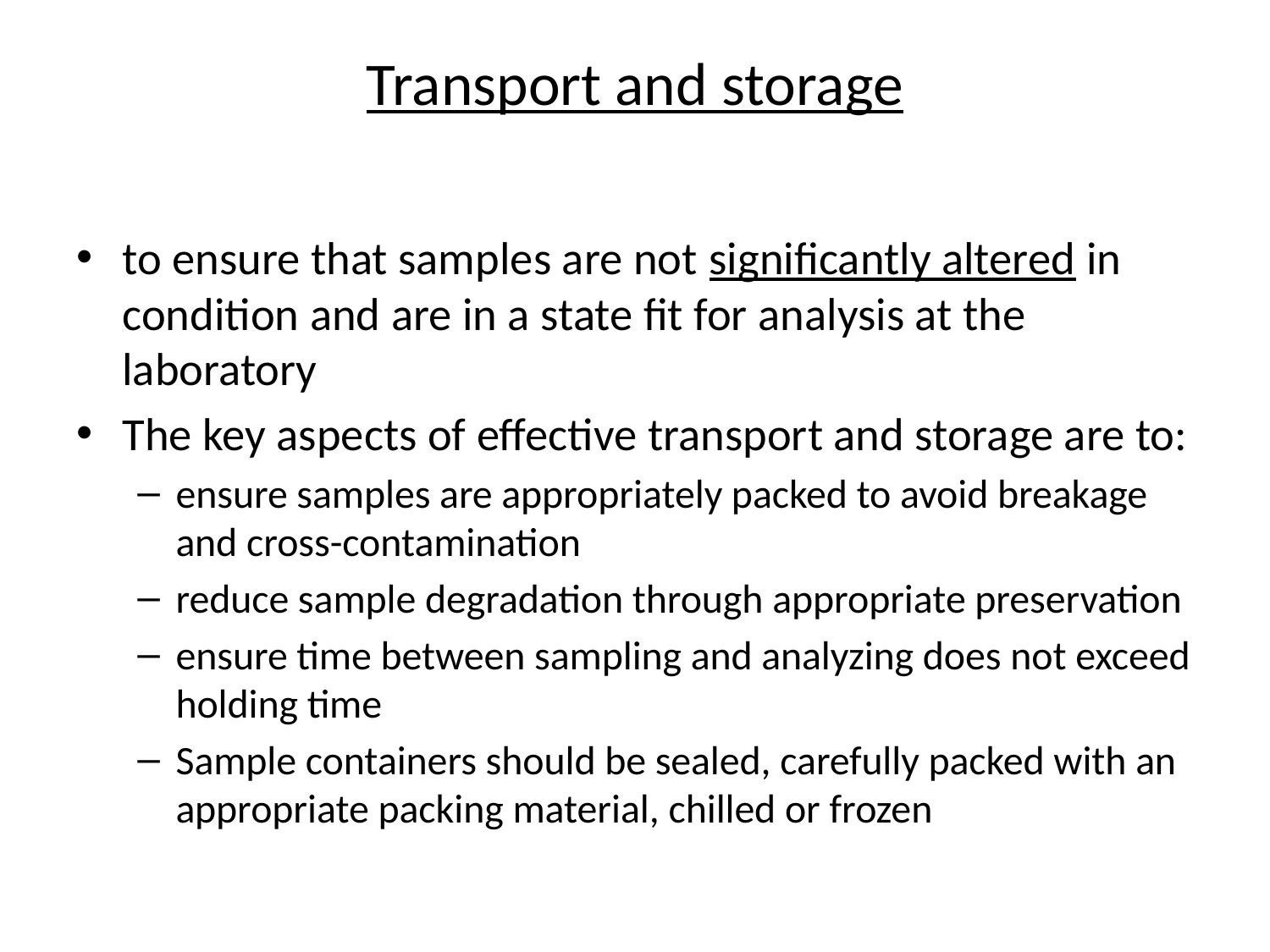

# Transport and storage
to ensure that samples are not significantly altered in condition and are in a state fit for analysis at the laboratory
The key aspects of effective transport and storage are to:
ensure samples are appropriately packed to avoid breakage and cross-contamination
reduce sample degradation through appropriate preservation
ensure time between sampling and analyzing does not exceed holding time
Sample containers should be sealed, carefully packed with an appropriate packing material, chilled or frozen